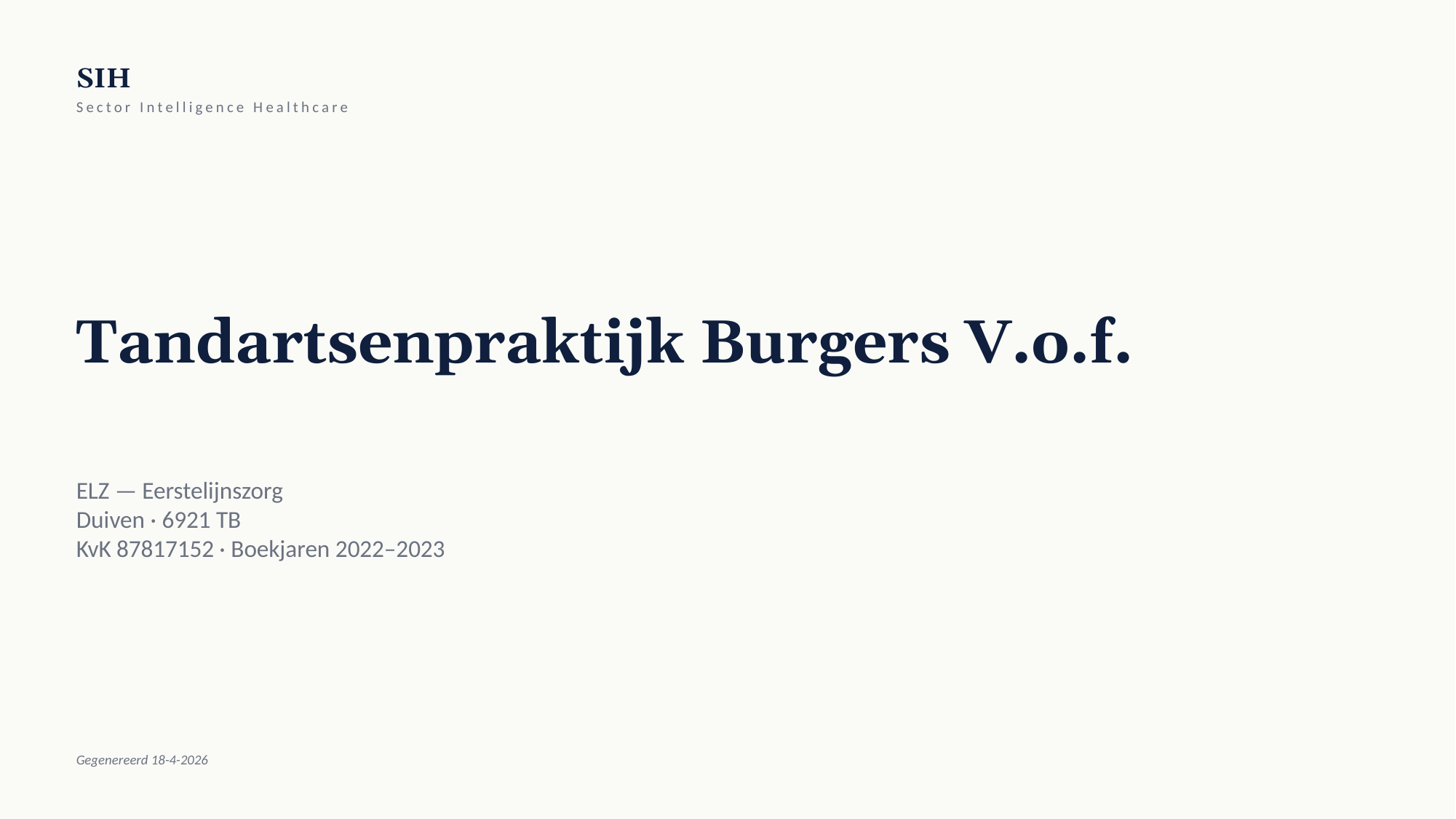

SIH
Sector Intelligence Healthcare
Tandartsenpraktijk Burgers V.o.f.
ELZ — Eerstelijnszorg
Duiven · 6921 TB
KvK 87817152 · Boekjaren 2022–2023
Gegenereerd 18-4-2026